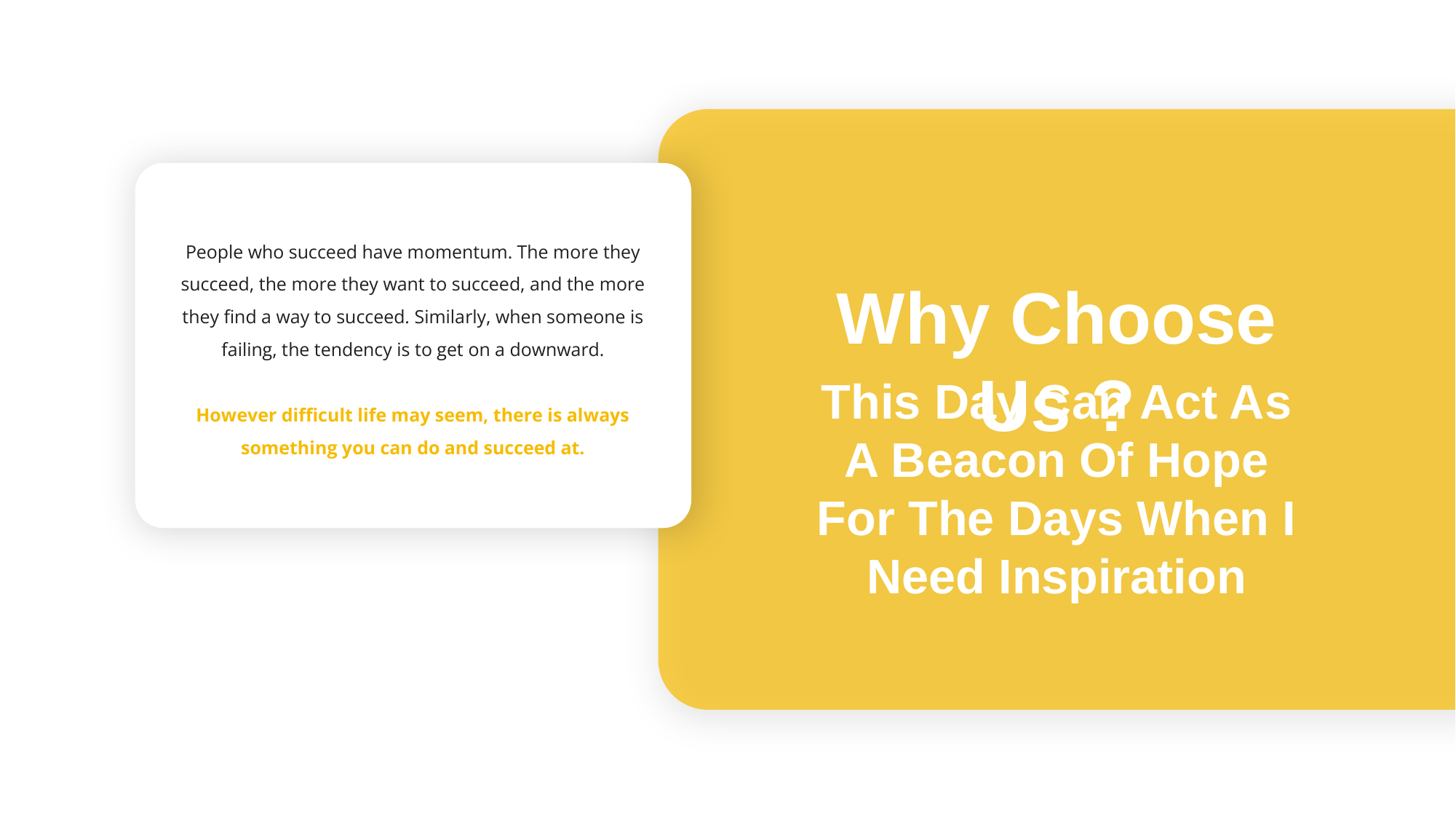

People who succeed have momentum. The more they succeed, the more they want to succeed, and the more they find a way to succeed. Similarly, when someone is failing, the tendency is to get on a downward.

However difficult life may seem, there is always something you can do and succeed at.
Why Choose Us ?
This Day Can Act As A Beacon Of Hope For The Days When I Need Inspiration